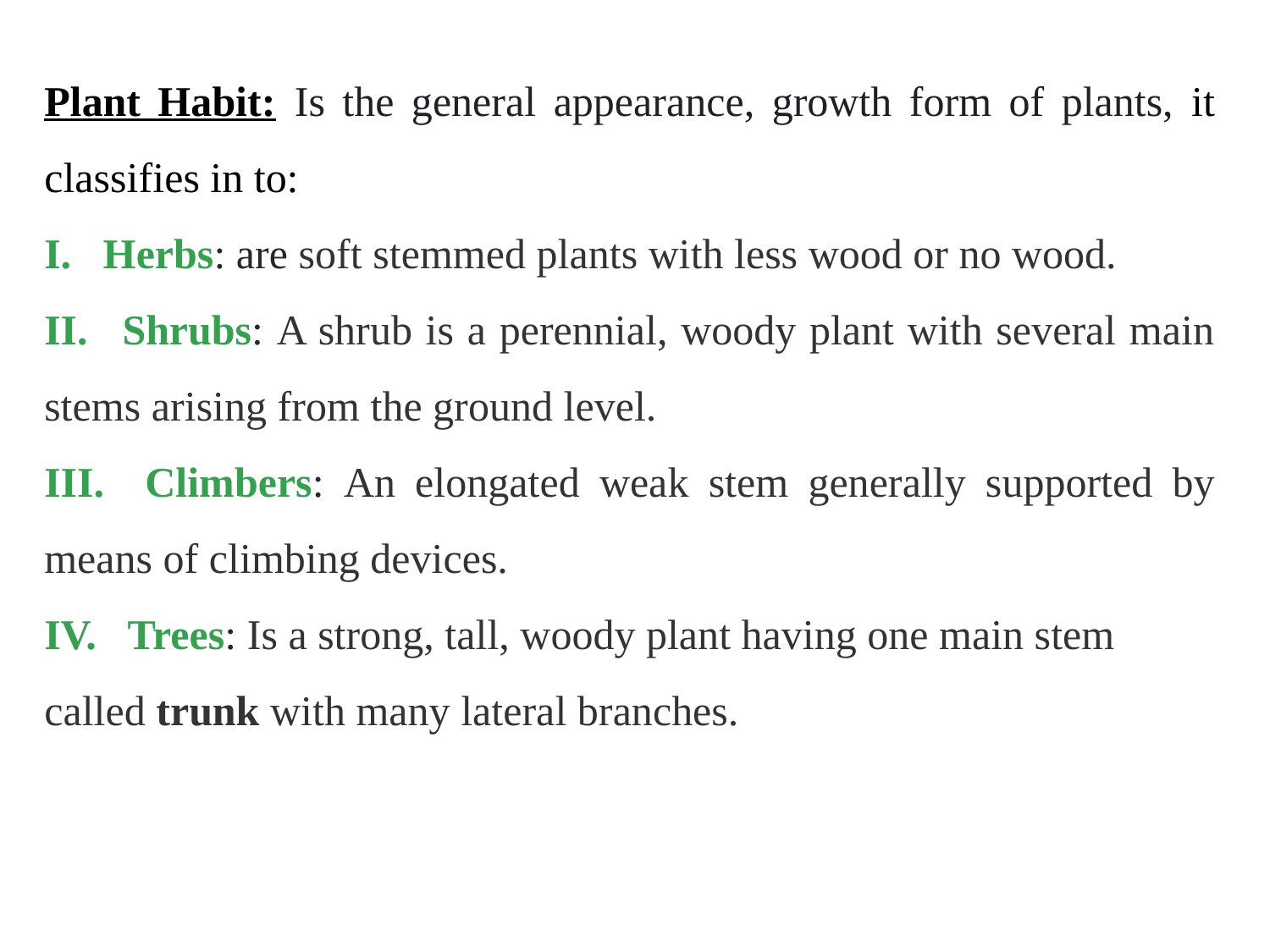

Plant Habit: Is the general appearance, growth form of plants, it classifies in to:
I.  Herbs: are soft stemmed plants with less wood or no wood.
II.  Shrubs: A shrub is a perennial, woody plant with several main stems arising from the ground level.
III.  Climbers: An elongated weak stem generally supported by means of climbing devices.
IV.  Trees: Is a strong, tall, woody plant having one main stem called trunk with many lateral branches.